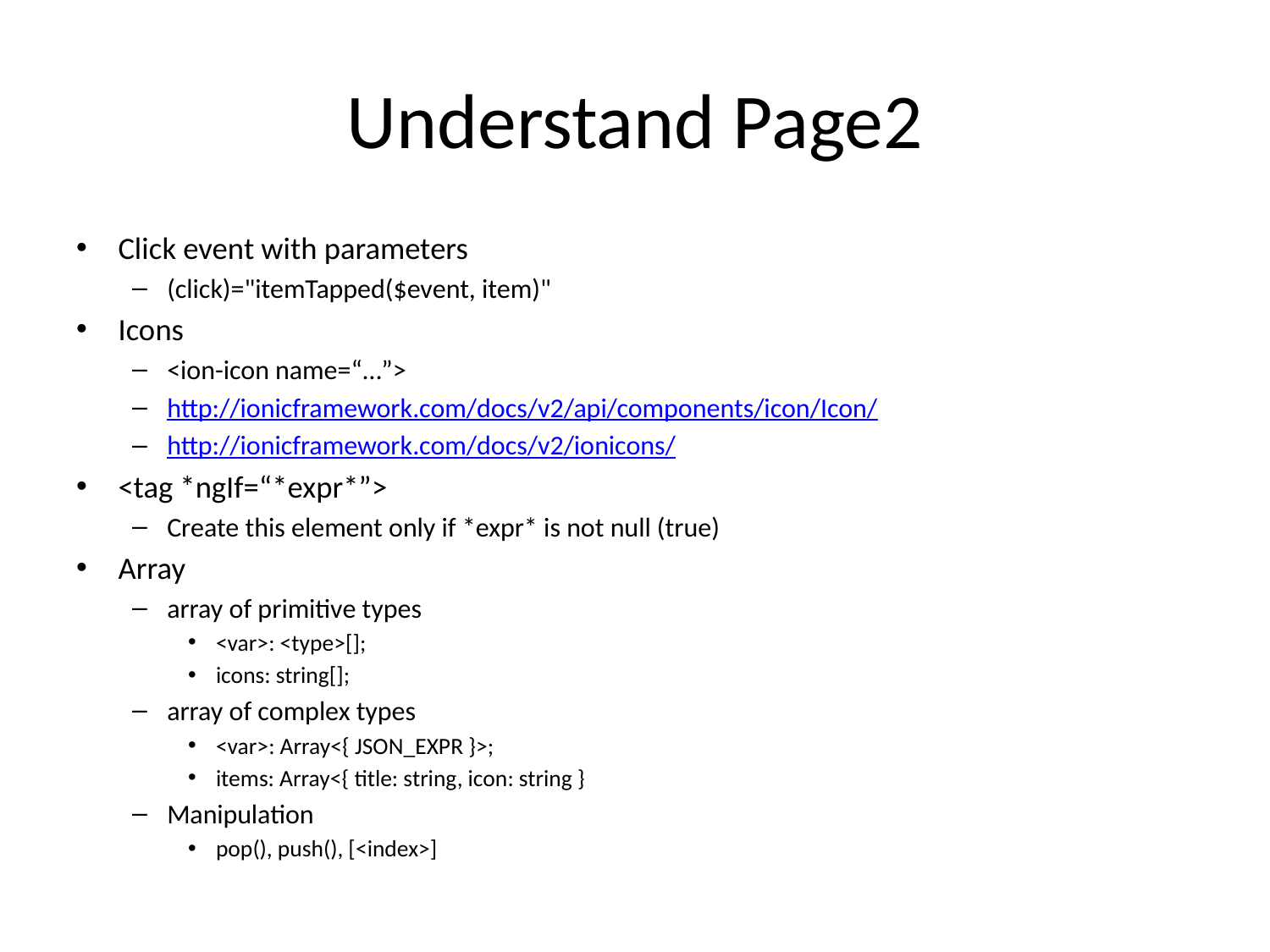

# Understand Page2
Click event with parameters
(click)="itemTapped($event, item)"
Icons
<ion-icon name=“…”>
http://ionicframework.com/docs/v2/api/components/icon/Icon/
http://ionicframework.com/docs/v2/ionicons/
<tag *ngIf=“*expr*”>
Create this element only if *expr* is not null (true)
Array
array of primitive types
<var>: <type>[];
icons: string[];
array of complex types
<var>: Array<{ JSON_EXPR }>;
items: Array<{ title: string, icon: string }
Manipulation
pop(), push(), [<index>]